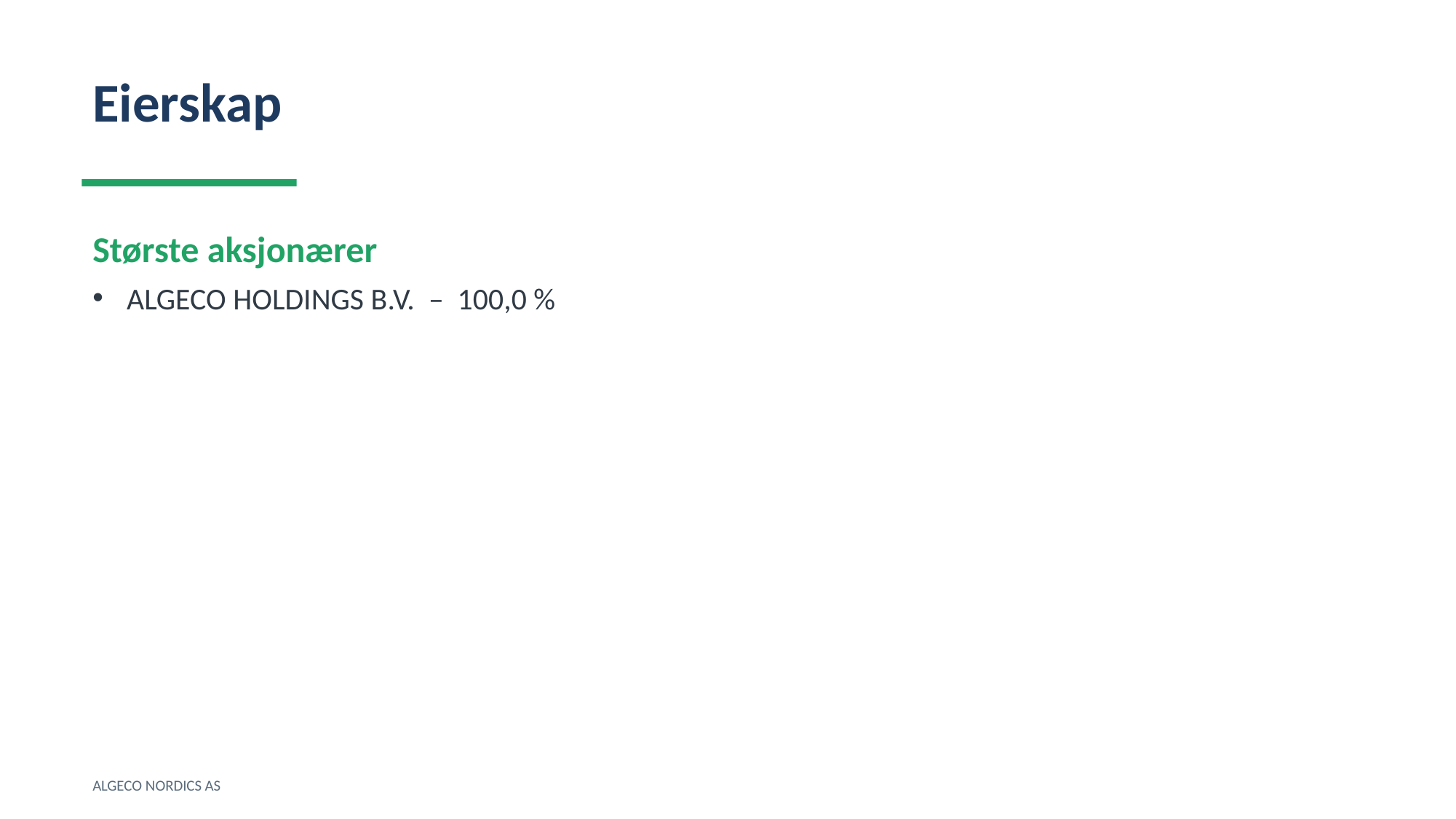

Eierskap

Største aksjonærer
ALGECO HOLDINGS B.V.  –  100,0 %
ALGECO NORDICS AS